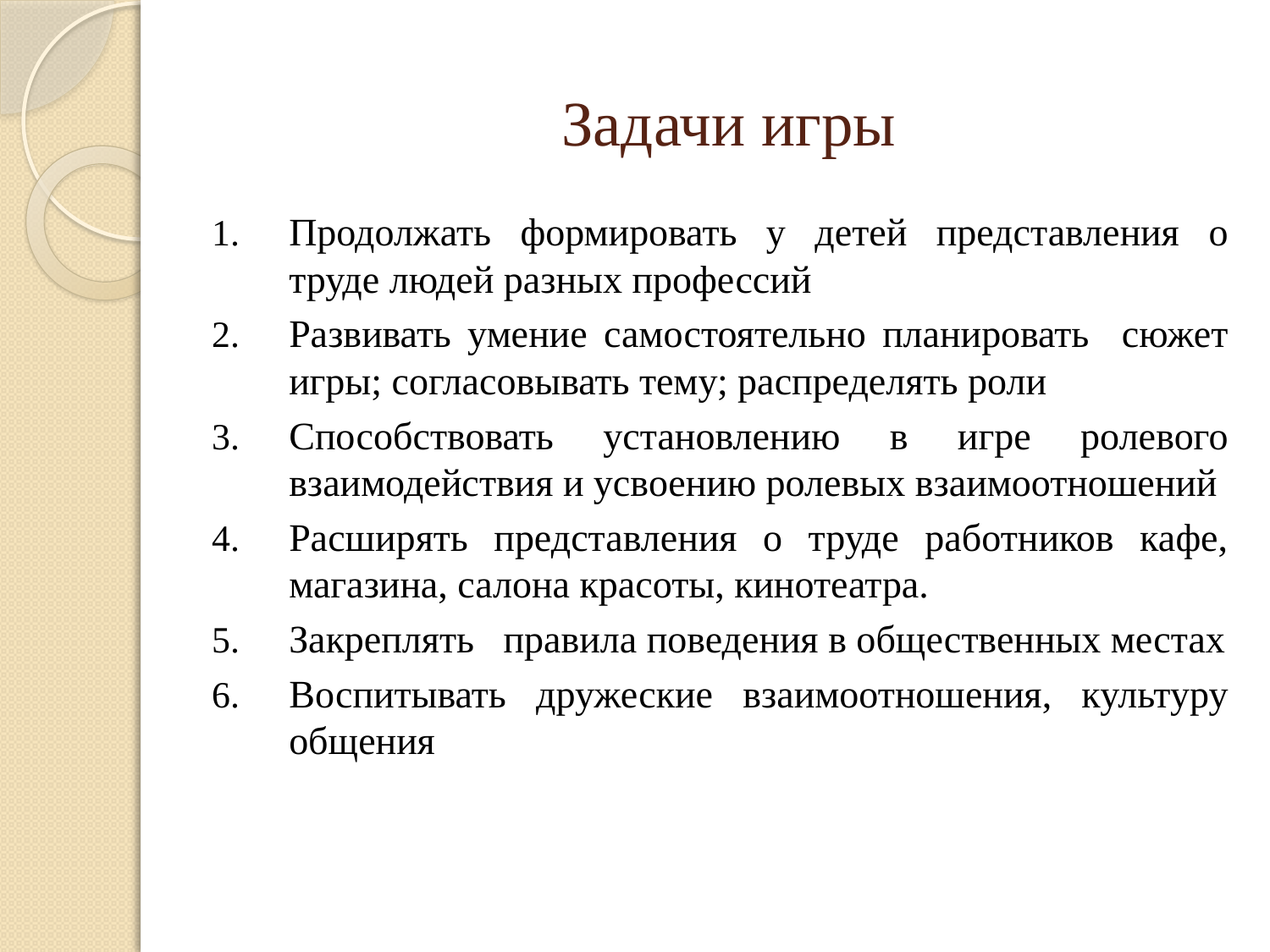

# Задачи игры
Продолжать формировать у детей представления о труде людей разных профессий
Развивать умение самостоятельно планировать  сюжет игры; согласовывать тему; распределять роли
Способствовать установлению в игре ролевого взаимодействия и усвоению ролевых взаимоотношений
Расширять представления о труде работников кафе, магазина, салона красоты, кинотеатра.
Закреплять   правила поведения в общественных местах
Воспитывать дружеские взаимоотношения, культуру общения